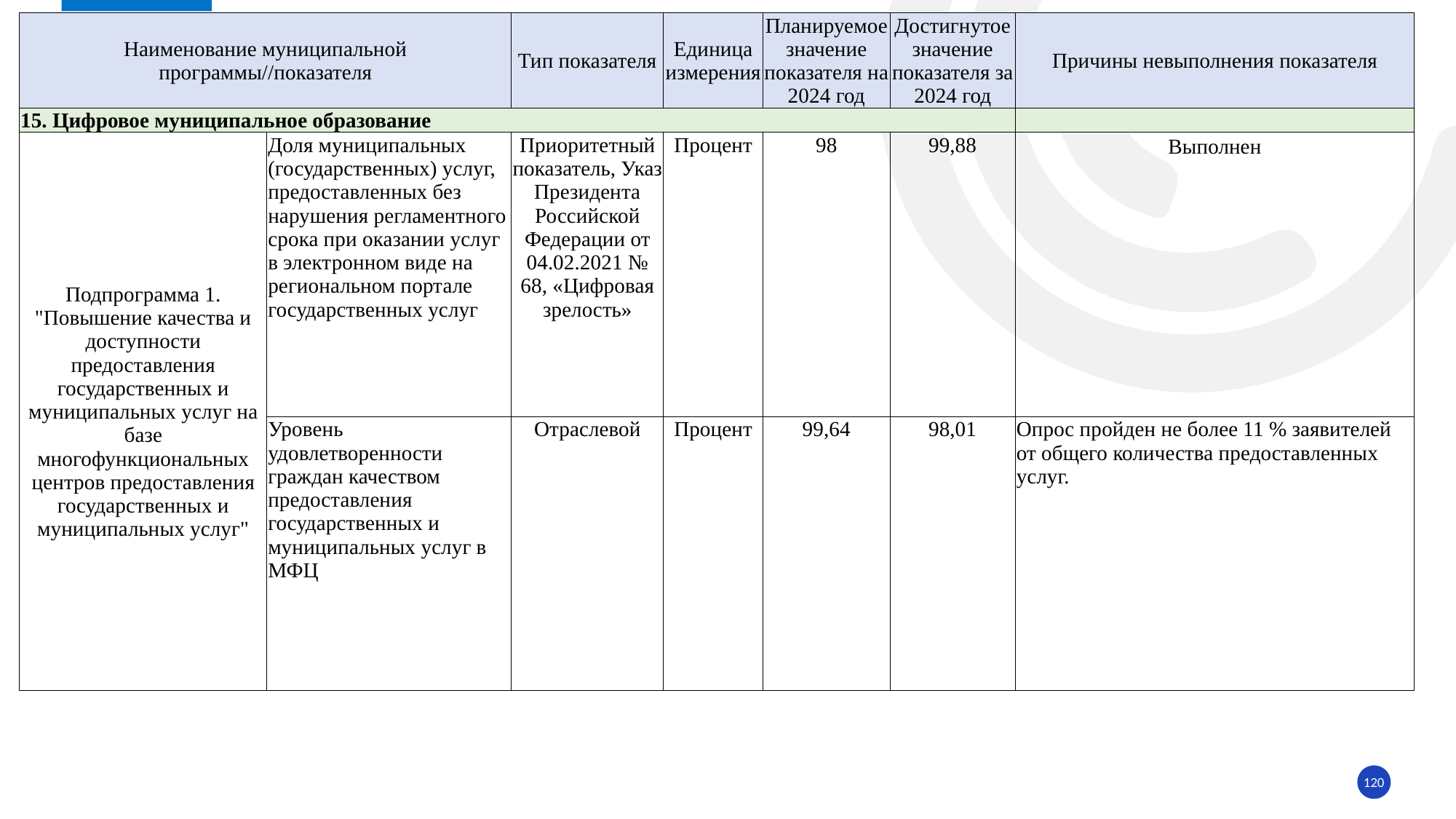

| Наименование муниципальной программы//показателя |  | Тип показателя | Единица измерения | Планируемое значение показателя на 2024 год | Достигнутое значение показателя за 2024 год | Причины невыполнения показателя |
| --- | --- | --- | --- | --- | --- | --- |
| 15. Цифровое муниципальное образование |  |  |  |  |  |  |
| Подпрограмма 1. "Повышение качества и доступности предоставления государственных и муниципальных услуг на базе многофункциональных центров предоставления государственных и муниципальных услуг" | Доля муниципальных (государственных) услуг, предоставленных без нарушения регламентного срока при оказании услуг в электронном виде на региональном портале государственных услуг | Приоритетный показатель, Указ Президента Российской Федерации от 04.02.2021 № 68, «Цифровая зрелость» | Процент | 98 | 99,88 | Выполнен |
|  | Уровень удовлетворенности граждан качеством предоставления государственных и муниципальных услуг в МФЦ | Отраслевой | Процент | 99,64 | 98,01 | Опрос пройден не более 11 % заявителей от общего количества предоставленных услуг. |

120